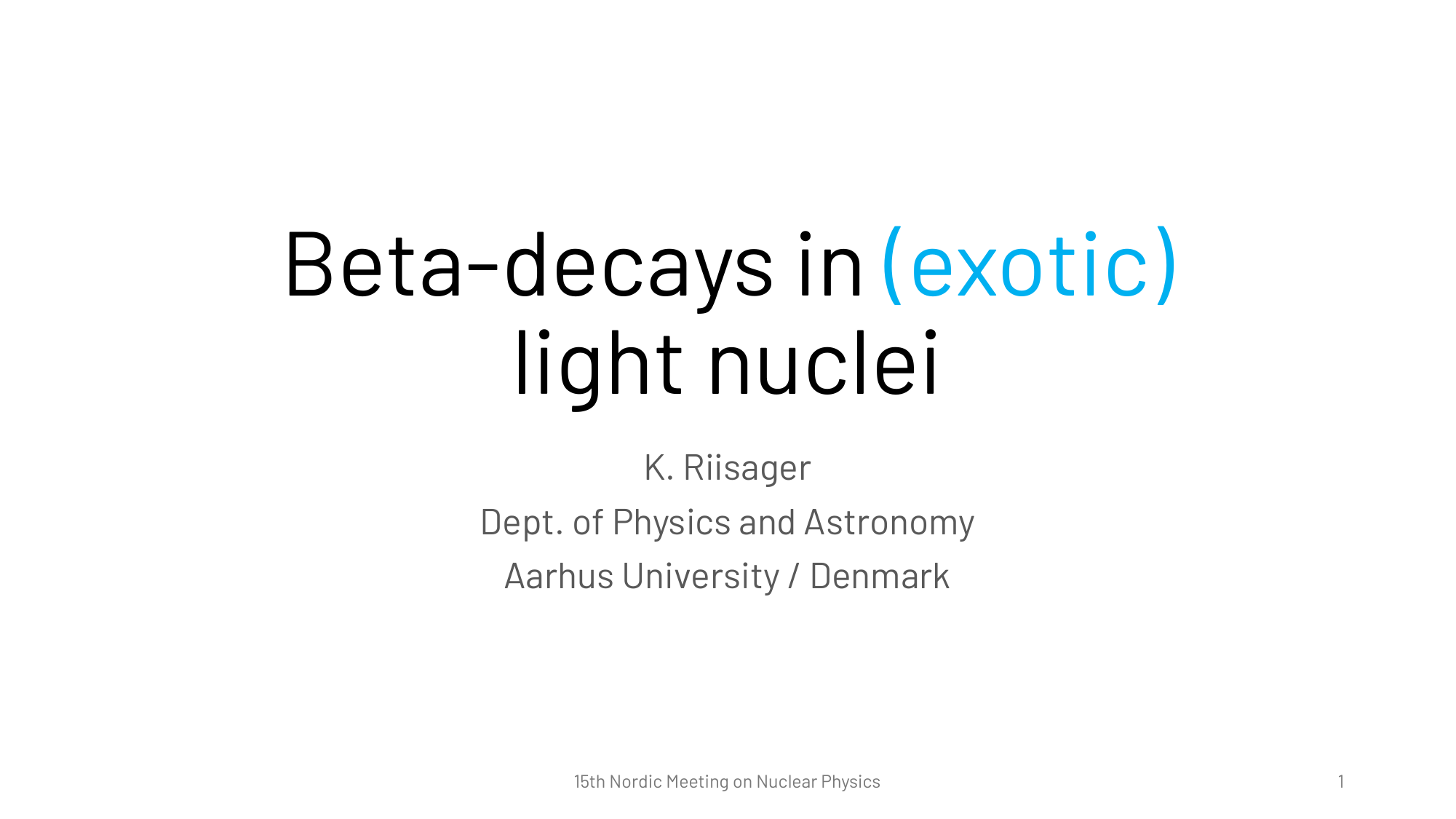

# Beta-decays in (exotic) light nuclei
K. Riisager
Dept. of Physics and Astronomy
Aarhus University / Denmark
15th Nordic Meeting on Nuclear Physics
1